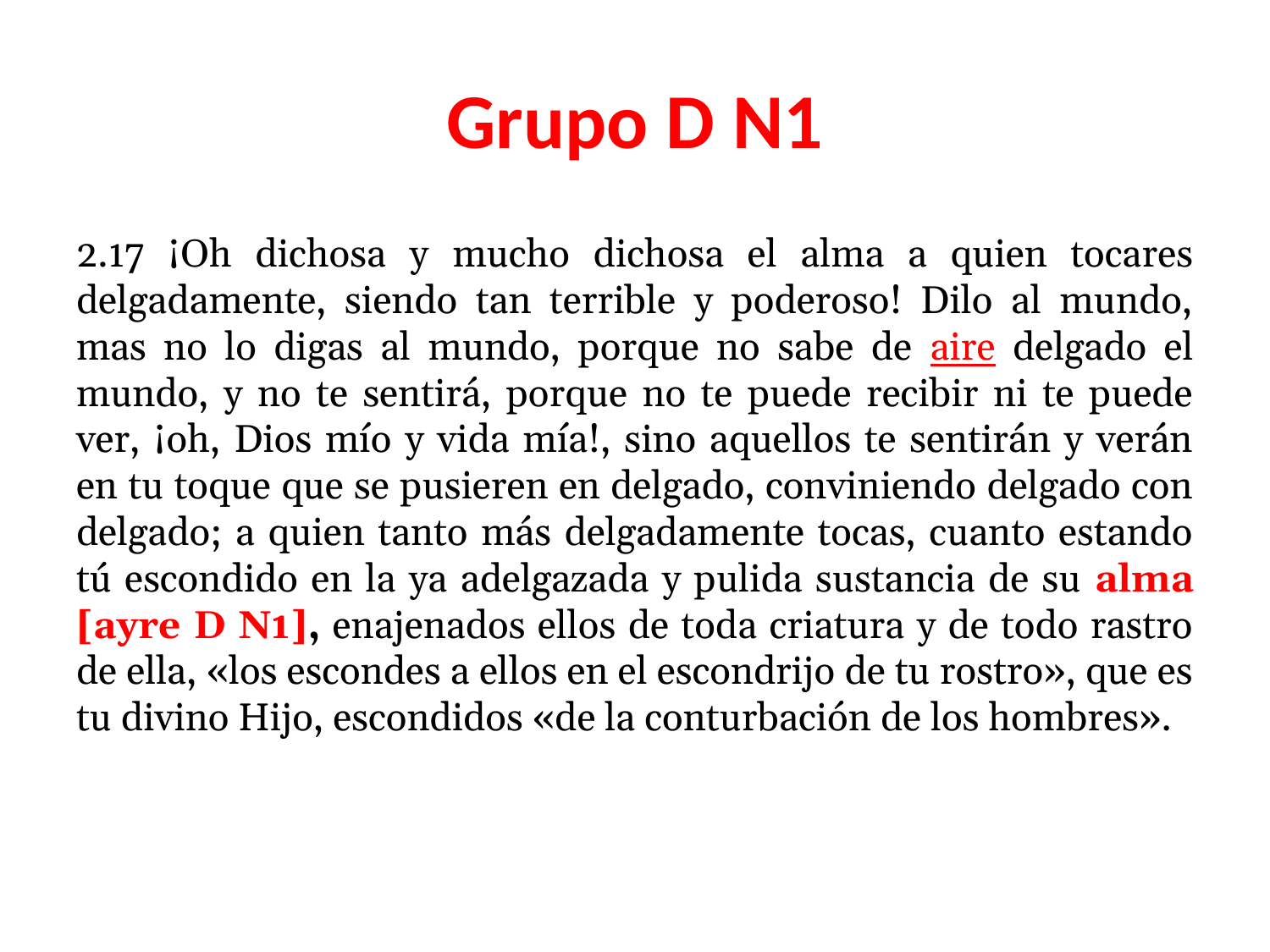

# Grupo D N1
2.17 ¡Oh dichosa y mucho dichosa el alma a quien tocares delgadamente, siendo tan terrible y poderoso! Dilo al mundo, mas no lo digas al mundo, porque no sabe de aire delgado el mundo, y no te sentirá, porque no te puede recibir ni te puede ver, ¡oh, Dios mío y vida mía!, sino aquellos te sentirán y verán en tu toque que se pusieren en delgado, conviniendo delgado con delgado; a quien tanto más delgadamente tocas, cuanto estando tú escondido en la ya adelgazada y pulida sustancia de su alma [ayre D N1], enajenados ellos de toda criatura y de todo rastro de ella, «los escondes a ellos en el escondrijo de tu rostro», que es tu divino Hijo, escondidos «de la conturbación de los hombres».